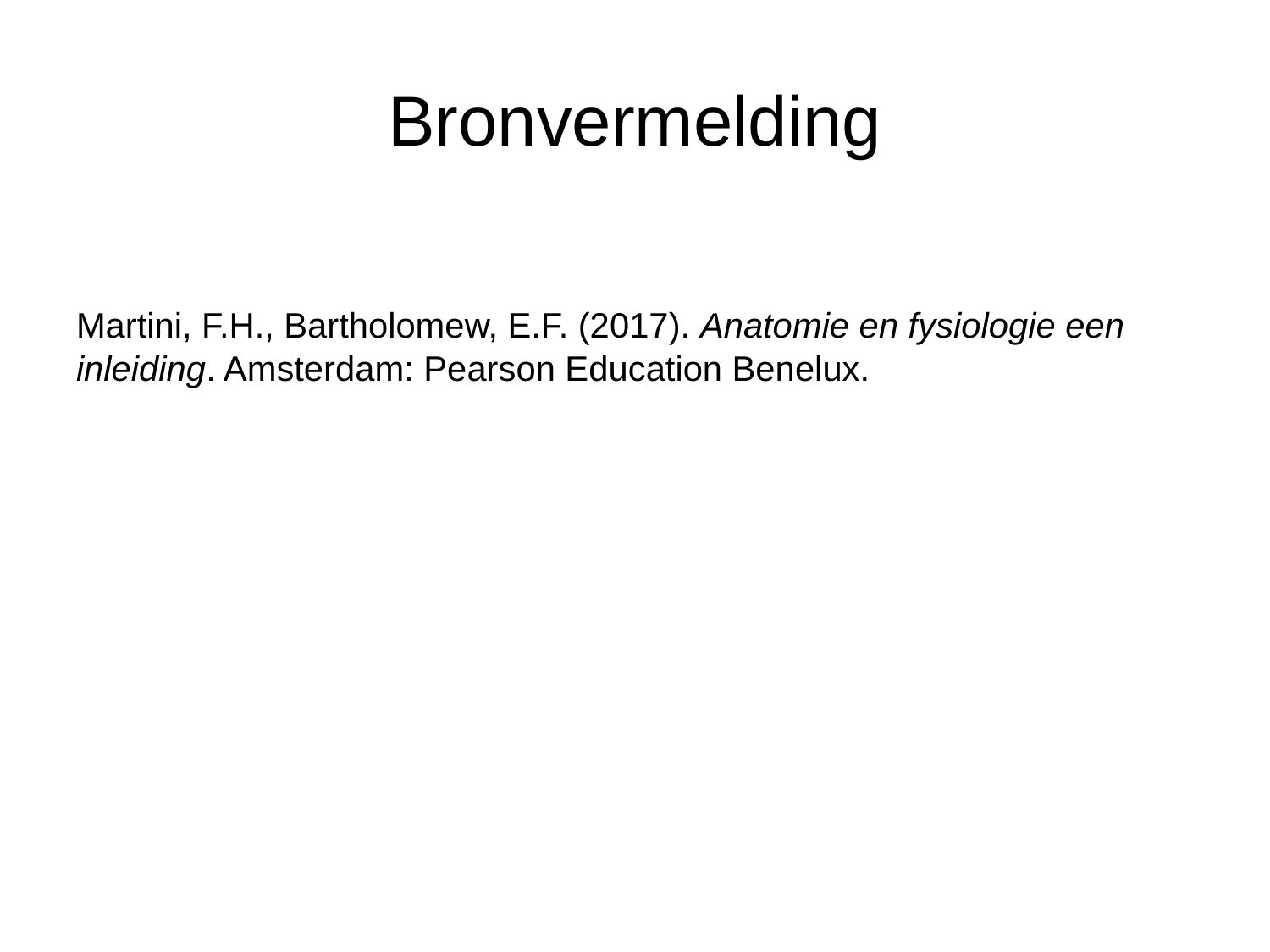

# Bronvermelding

Martini, F.H., Bartholomew, E.F. (2017). Anatomie en fysiologie een inleiding. Amsterdam: Pearson Education Benelux.